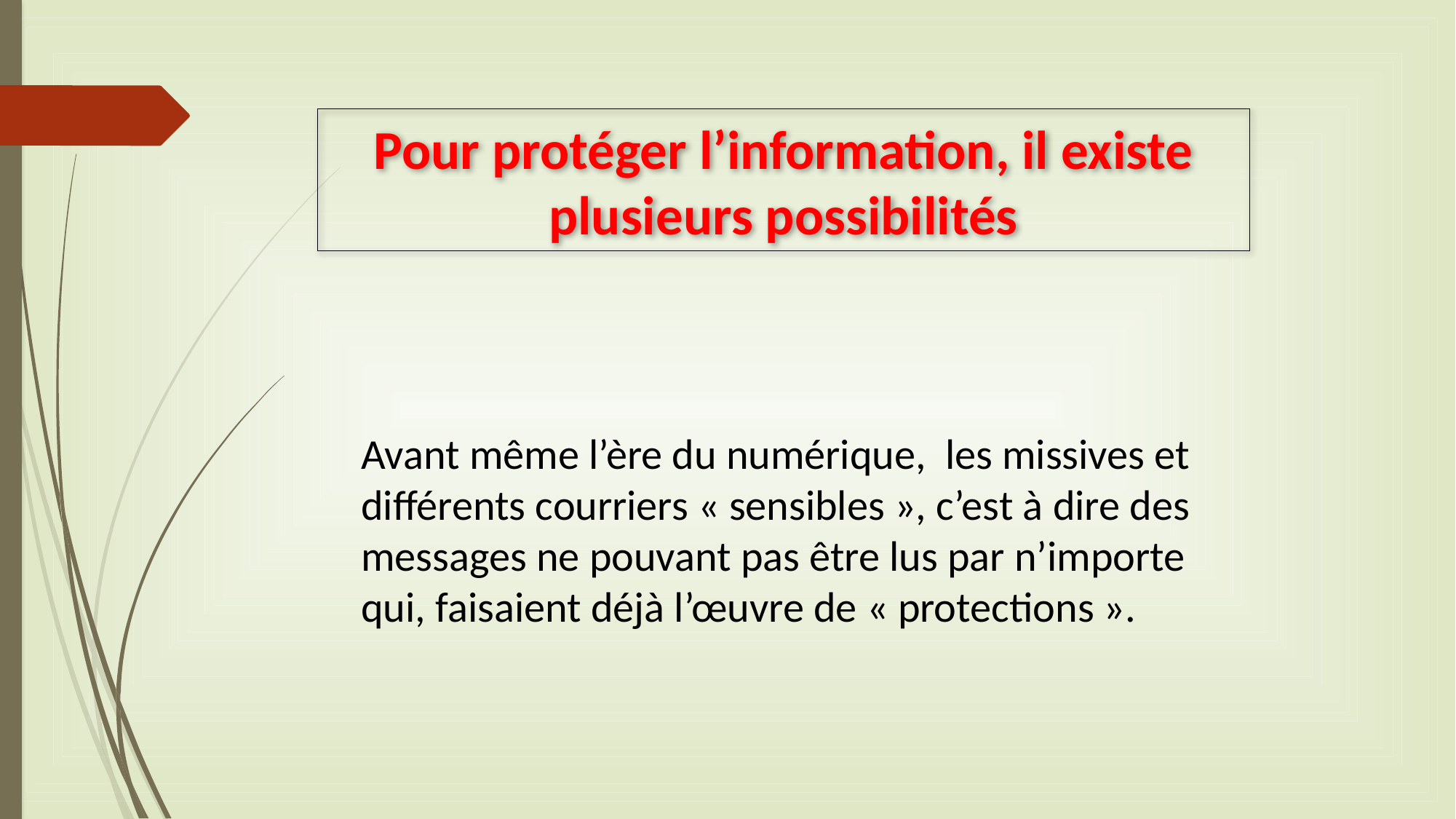

Pour protéger l’information, il existe plusieurs possibilités
Avant même l’ère du numérique,  les missives et différents courriers « sensibles », c’est à dire des messages ne pouvant pas être lus par n’importe qui, faisaient déjà l’œuvre de « protections ».